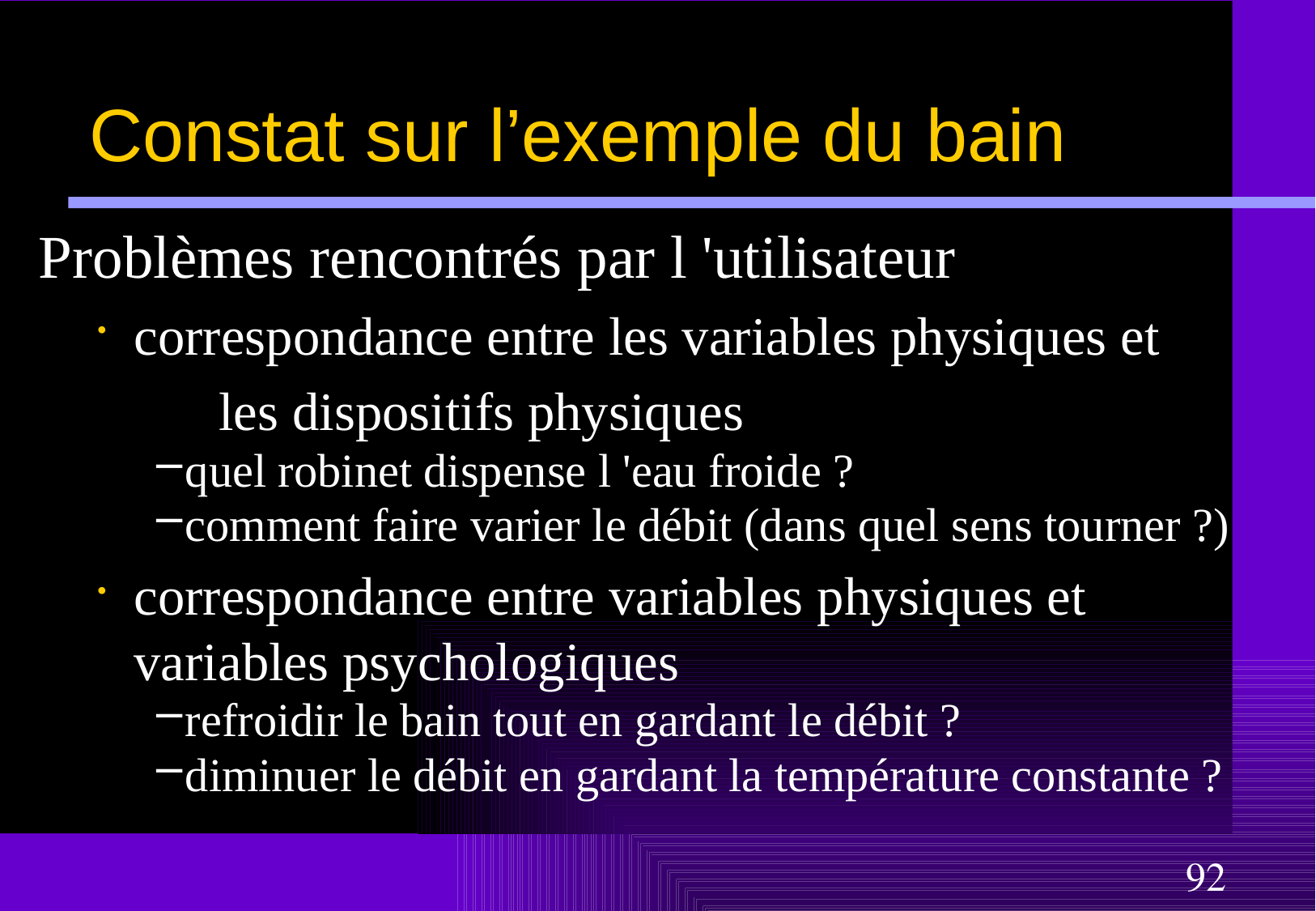

# Constat sur l’exemple du bain
Problèmes rencontrés par l 'utilisateur
correspondance entre les variables physiques et
	les dispositifs physiques
quel robinet dispense l 'eau froide ?
comment faire varier le débit (dans quel sens tourner ?)
correspondance entre variables physiques et variables psychologiques
refroidir le bain tout en gardant le débit ?
diminuer le débit en gardant la température constante ?
92